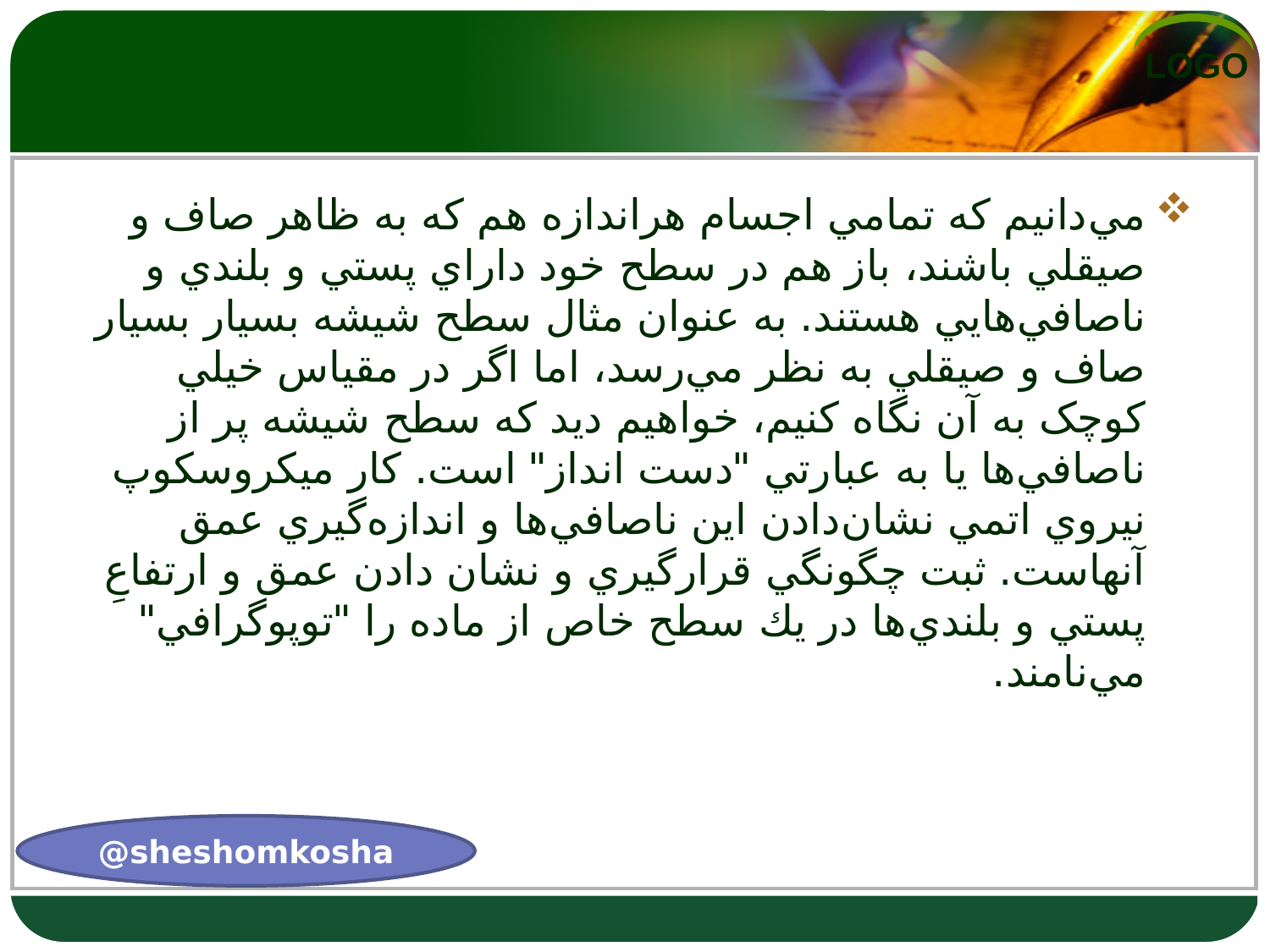

#
مي‌دانيم كه تمامي اجسام هراندازه هم كه به ظاهر صاف و صيقلي باشند، باز هم در سطح خود داراي پستي و بلندي و ناصافي‌هايي هستند. به عنوان مثال سطح شيشه بسيار بسيار صاف و صيقلي به نظر مي‌رسد، اما اگر در مقياس خيلي کوچک به آن نگاه کنيم، خواهيم ديد که سطح شيشه پر از ناصافي‌ها يا به عبارتي "دست انداز" است. كار ميكروسكوپ نيروي اتمي نشان‌دادن اين ناصافي‌ها و اندازه‌گيري عمق آنهاست. ثبت چگونگي قرارگيري و نشان دادن عمق و ارتفاعِ پستي و بلندي‌ها در يك سطح خاص از ماده را "توپوگرافي" مي‌نامند.
@sheshomkosha